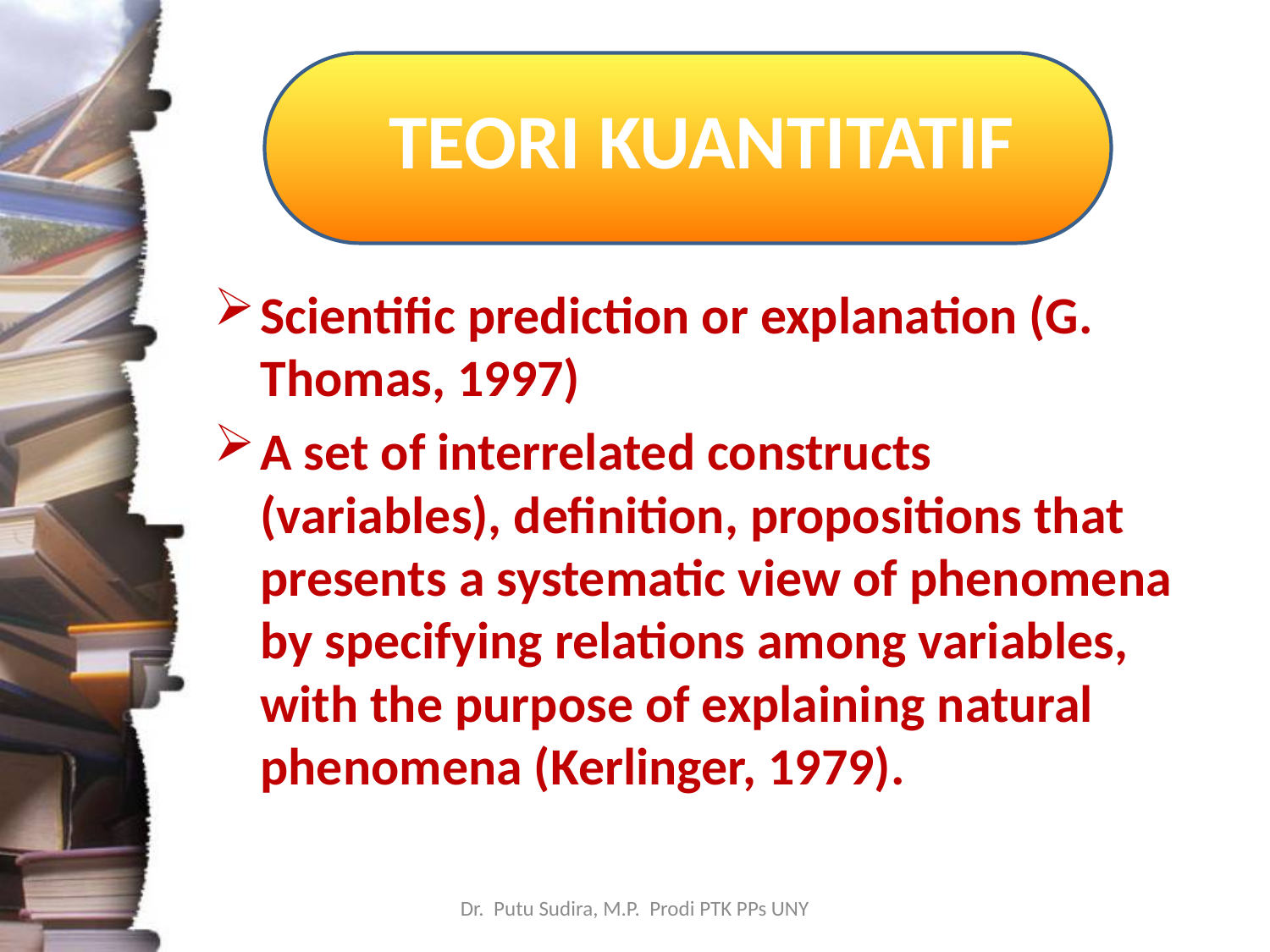

# TEORI KUANTITATIF
Scientific prediction or explanation (G. Thomas, 1997)
A set of interrelated constructs (variables), definition, propositions that presents a systematic view of phenomena by specifying relations among variables, with the purpose of explaining natural phenomena (Kerlinger, 1979).
Dr.  Putu Sudira, M.P.  Prodi PTK PPs UNY